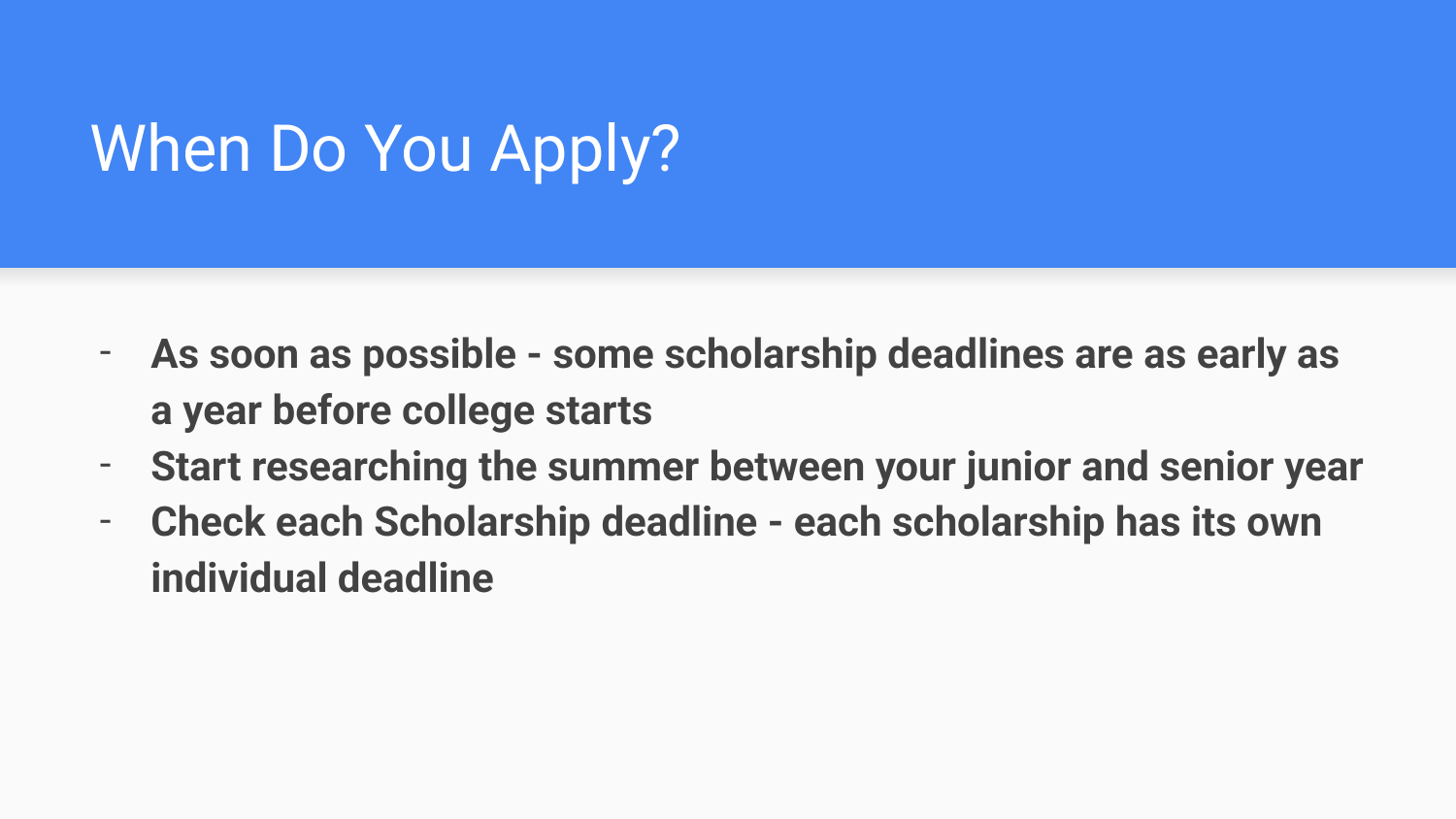

# When Do You Apply?
As soon as possible - some scholarship deadlines are as early as a year before college starts
Start researching the summer between your junior and senior year
Check each Scholarship deadline - each scholarship has its own individual deadline